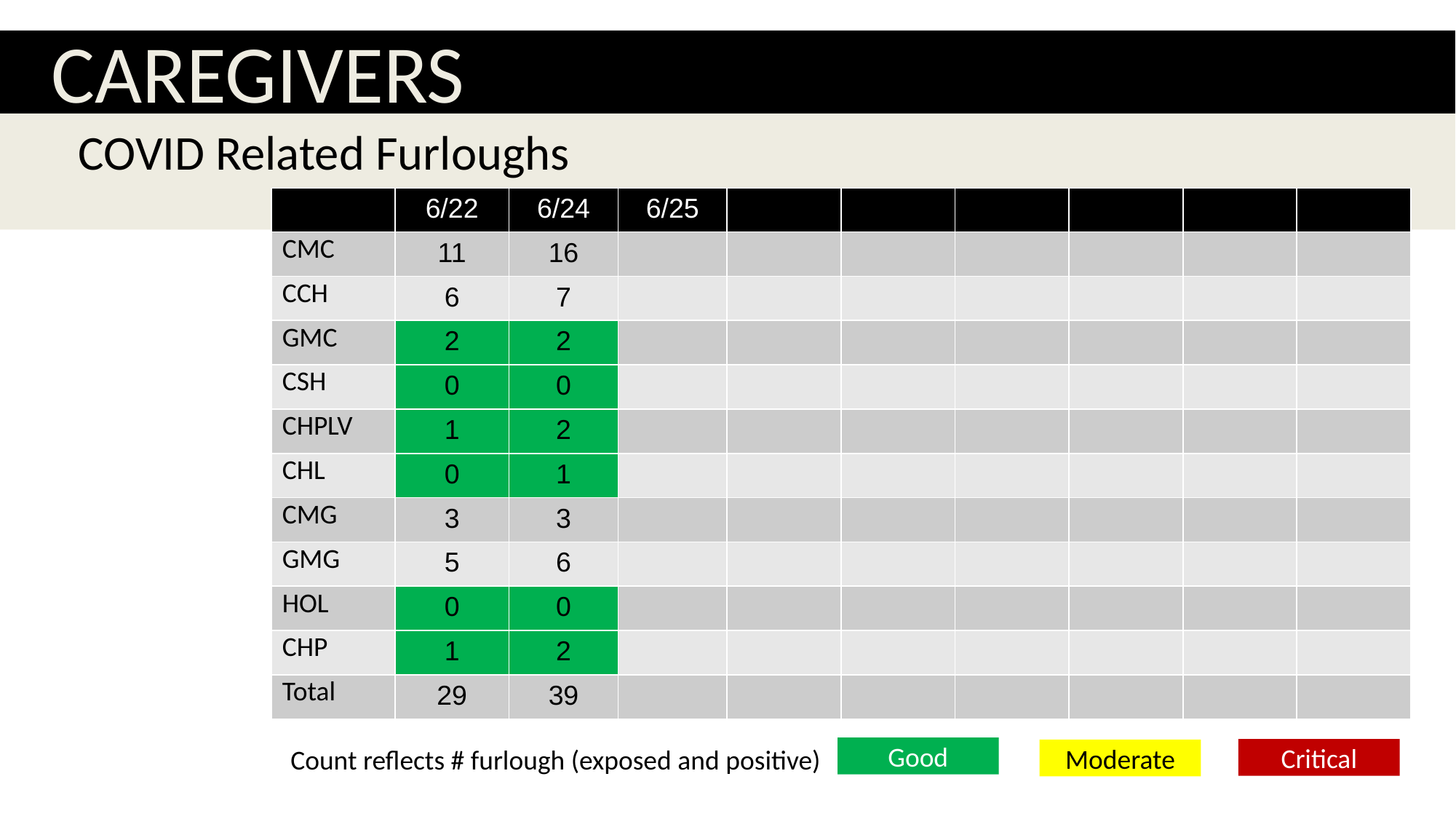

Caregivers

COVID Related Furloughs
|  | 6/22 | 6/24 | 6/25 |  |  |  |  |  |  |
| --- | --- | --- | --- | --- | --- | --- | --- | --- | --- |
| CMC | 11 | 16 |  |  |  |  |  |  |  |
| CCH | 6 | 7 |  |  |  |  |  |  |  |
| GMC | 2 | 2 |  |  |  |  |  |  |  |
| CSH | 0 | 0 |  |  |  |  |  |  |  |
| CHPLV | 1 | 2 |  |  |  |  |  |  |  |
| CHL | 0 | 1 |  |  |  |  |  |  |  |
| CMG | 3 | 3 |  |  |  |  |  |  |  |
| GMG | 5 | 6 |  |  |  |  |  |  |  |
| HOL | 0 | 0 |  |  |  |  |  |  |  |
| CHP | 1 | 2 |  |  |  |  |  |  |  |
| Total | 29 | 39 |  |  |  |  |  |  |  |
Count reflects # furlough (exposed and positive)
Good
Critical
Moderate